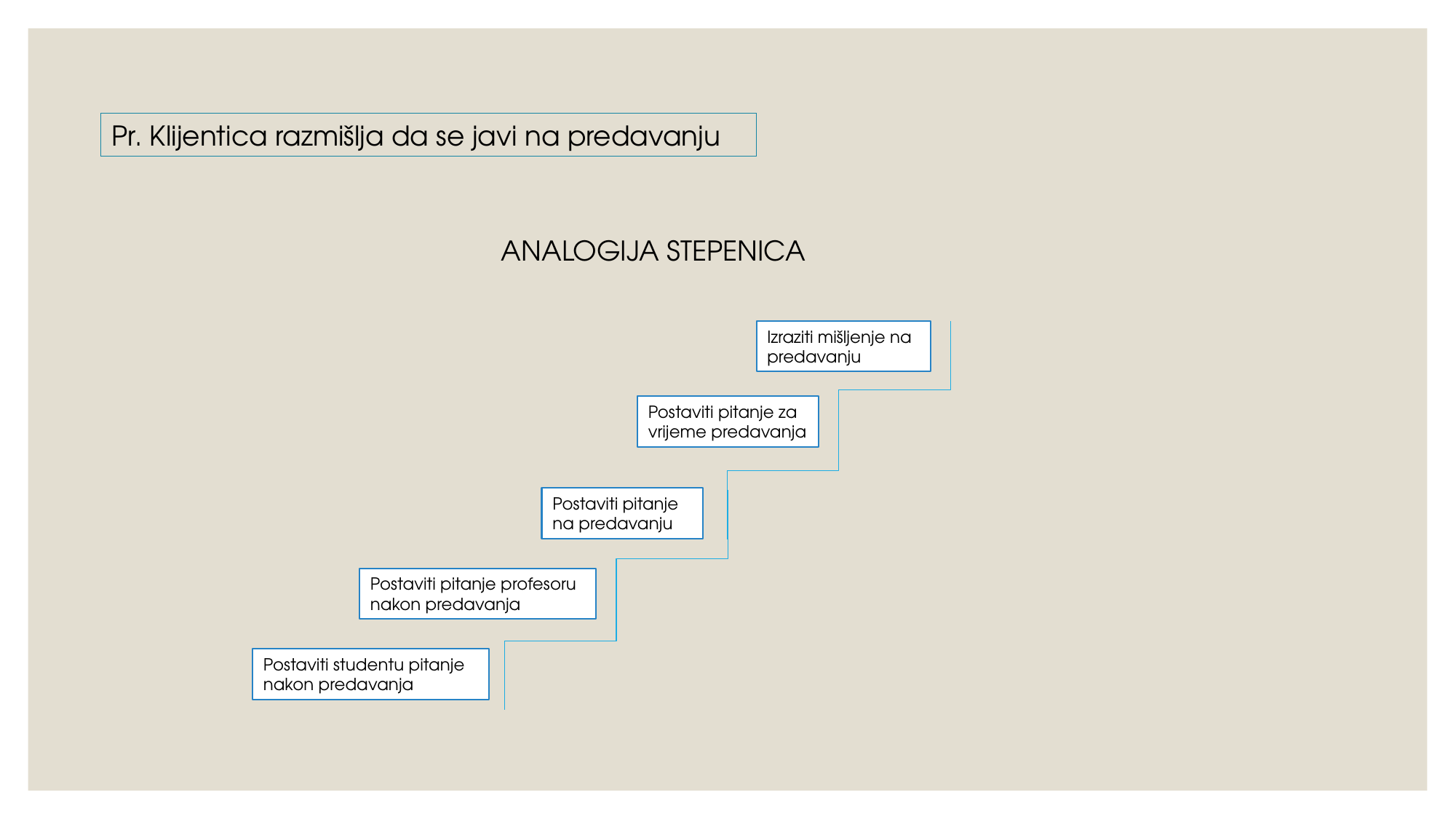

Pr. Klijentica razmišlja da se javi na predavanju
ANALOGIJA STEPENICA
Izraziti mišljenje na predavanju
Postaviti pitanje za vrijeme predavanja
Postaviti pitanje
na predavanju
Postaviti pitanje profesoru nakon predavanja
Postaviti studentu pitanje nakon predavanja